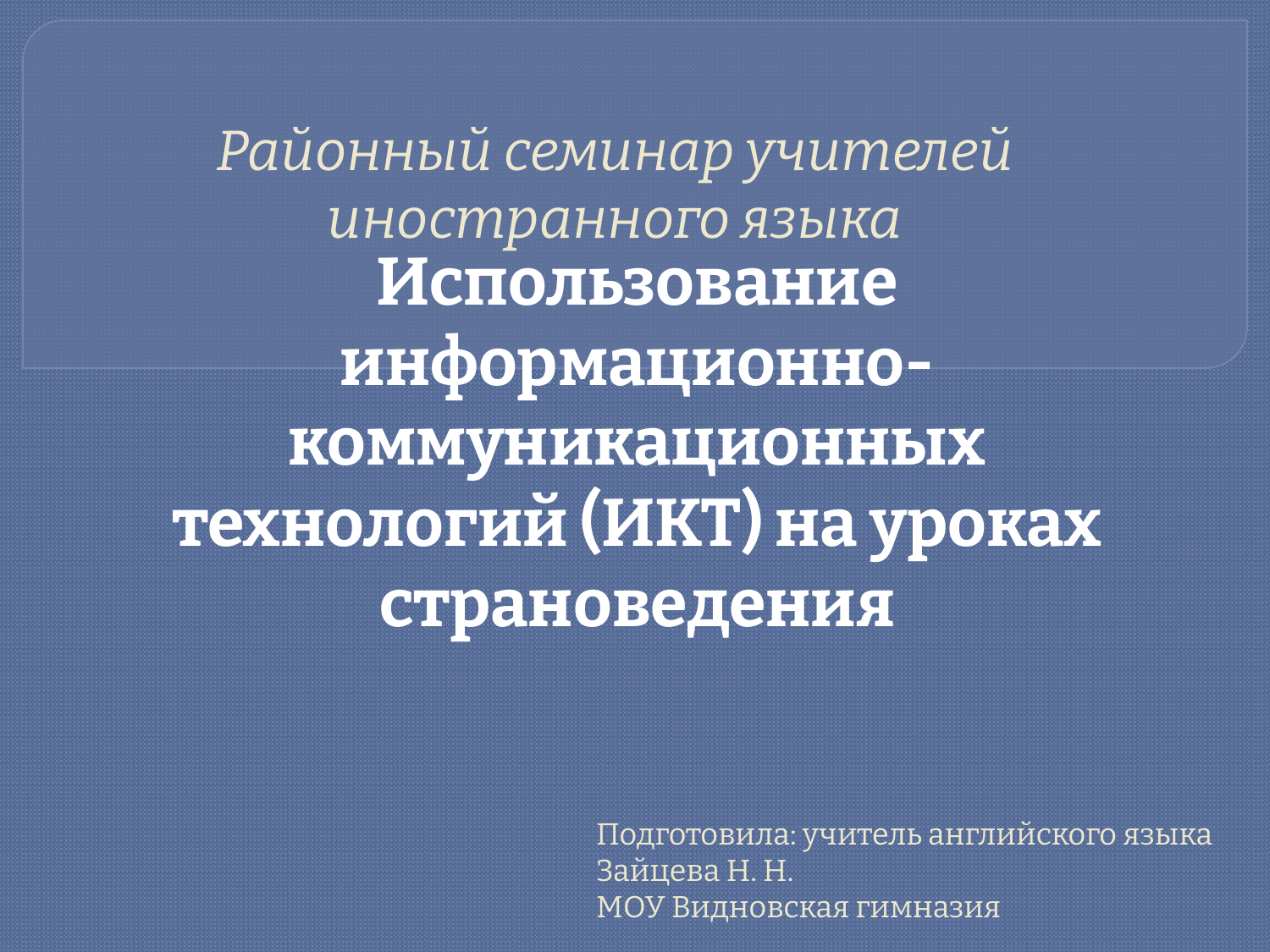

# Районный семинар учителей иностранного языка
Использование информационно-коммуникационных технологий (ИКТ) на уроках страноведения
Подготовила: учитель английского языка
Зайцева Н. Н.
МОУ Видновская гимназия